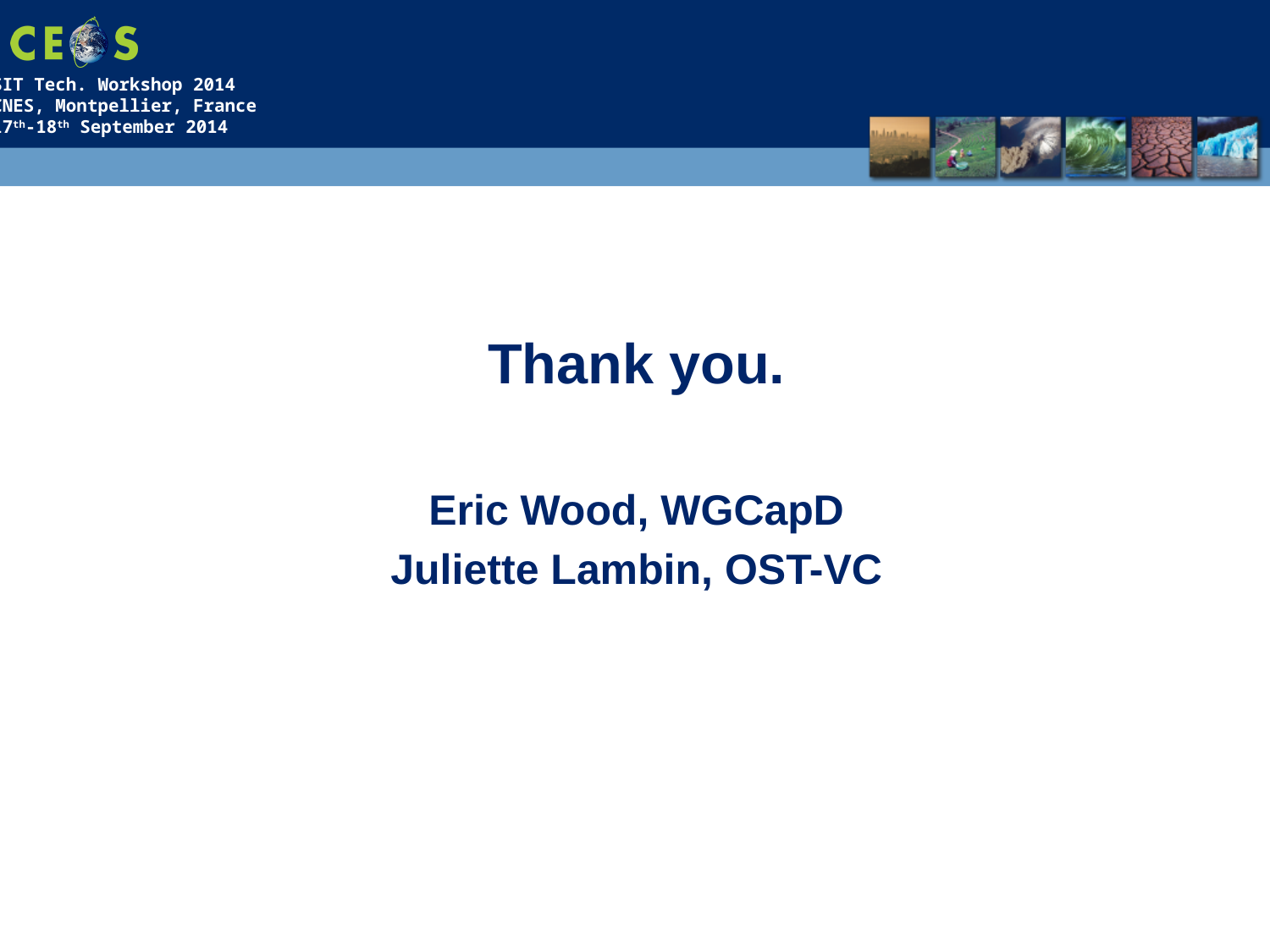

Thank you.

Eric Wood, WGCapD
Juliette Lambin, OST-VC